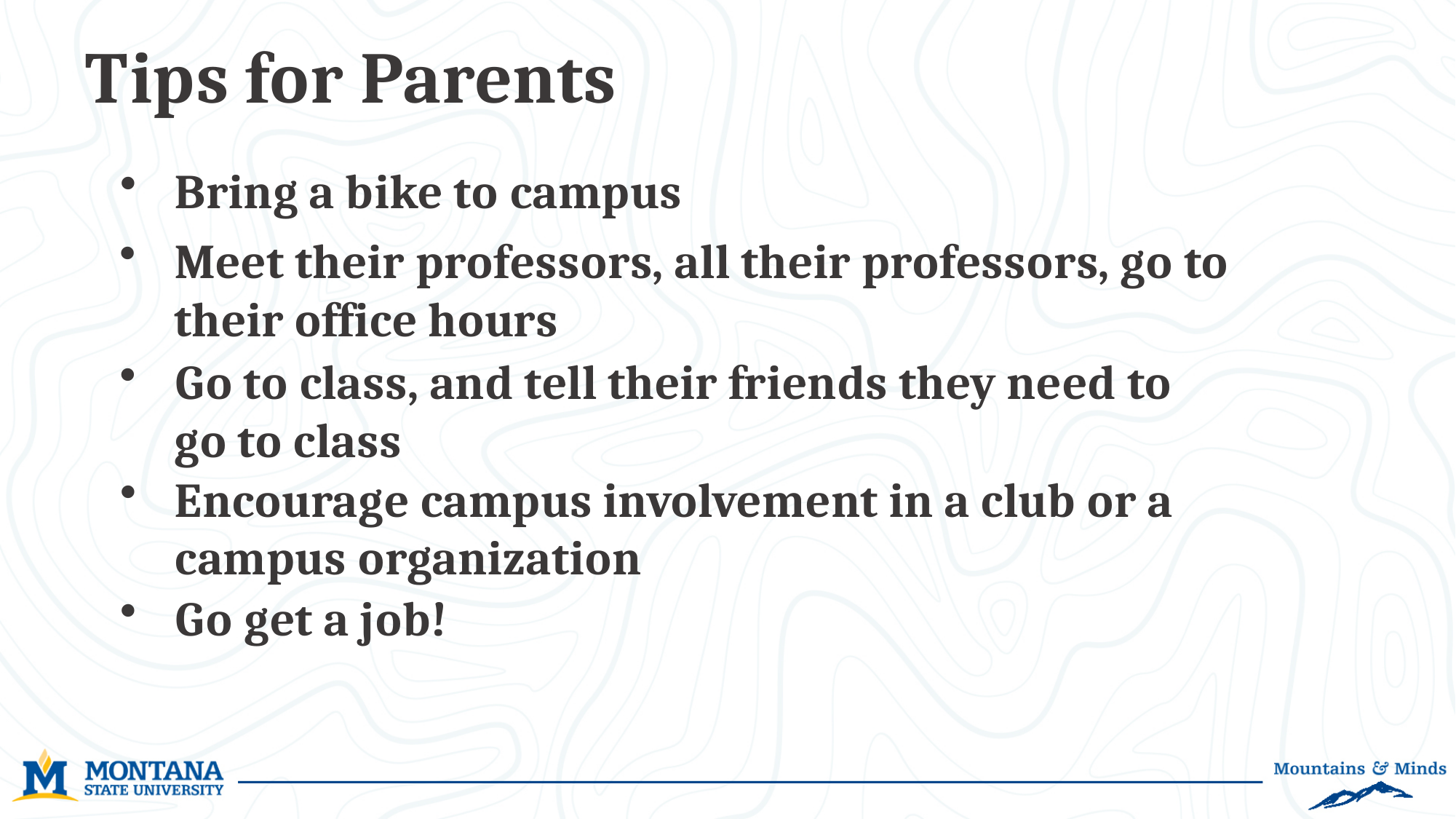

Tips for Parents
Bring a bike to campus
Meet their professors, all their professors, go to their office hours
Go to class, and tell their friends they need to go to class
Encourage campus involvement in a club or a campus organization
Go get a job!